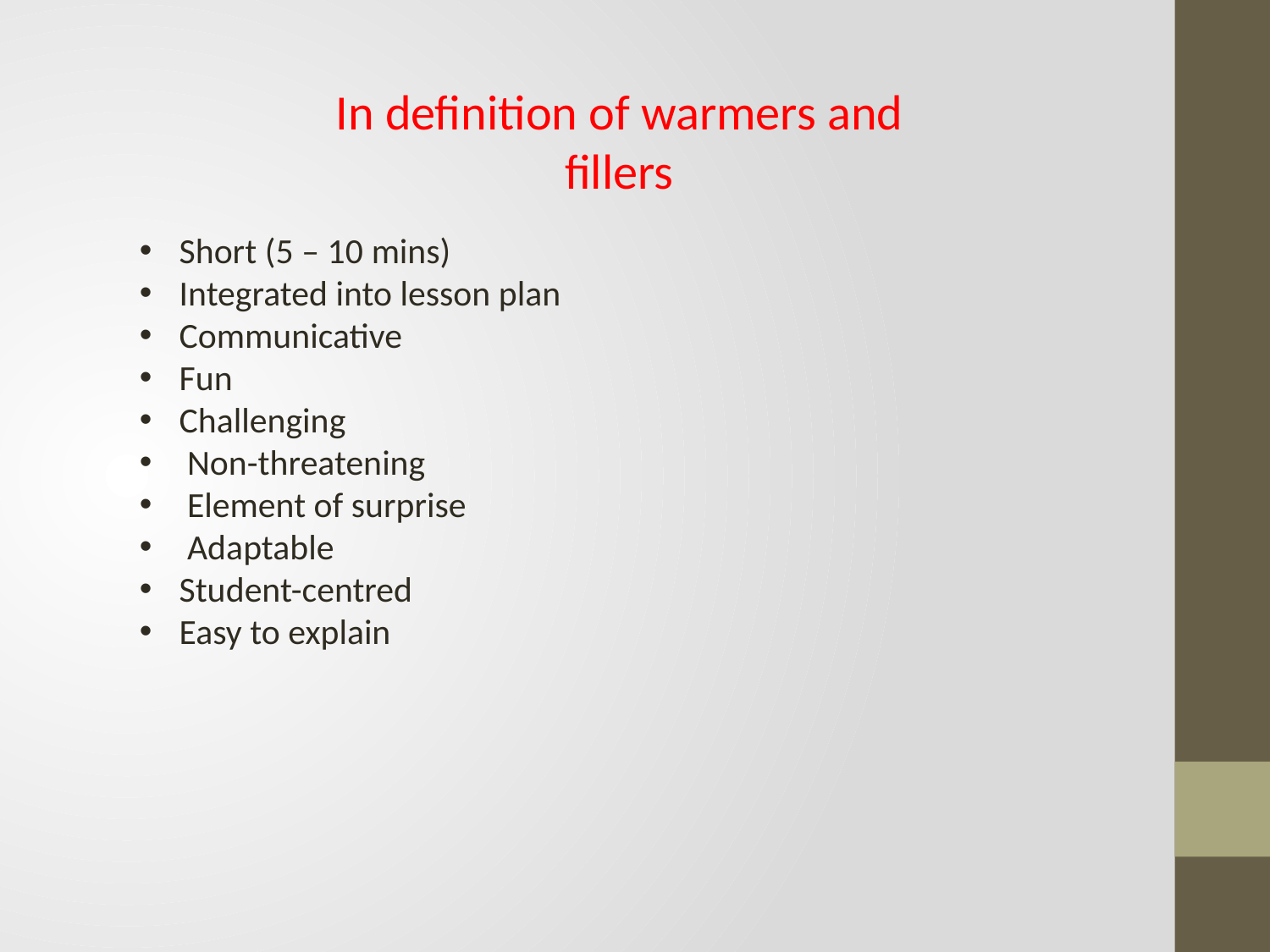

In definition of warmers and fillers

Short (5 – 10 mins)
Integrated into lesson plan
Communicative
Fun
Challenging
 Non-threatening
 Element of surprise
 Adaptable
Student-centred
Easy to explain